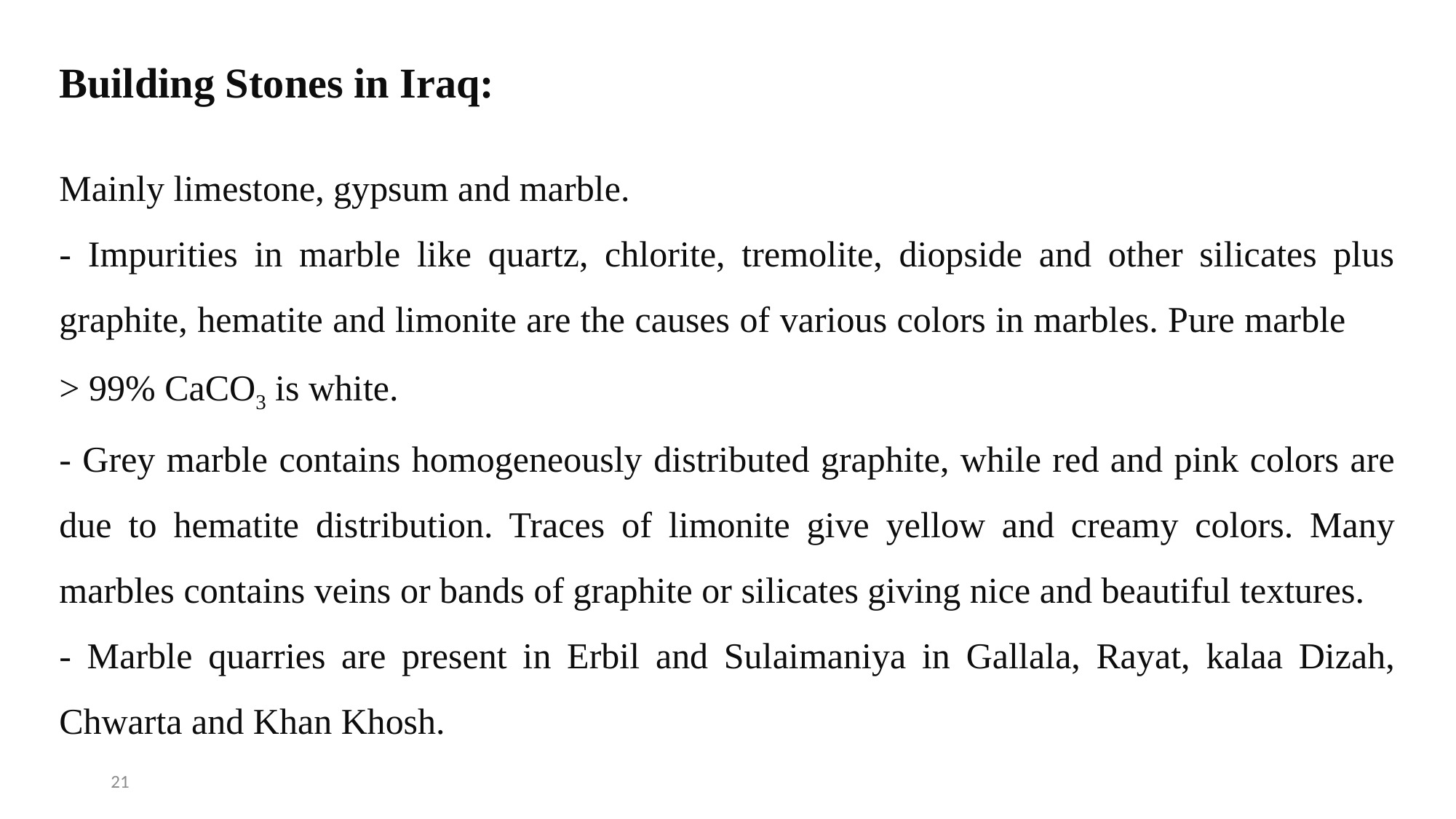

Building Stones in Iraq:
Mainly limestone, gypsum and marble.
- Impurities in marble like quartz, chlorite, tremolite, diopside and other silicates plus graphite, hematite and limonite are the causes of various colors in marbles. Pure marble      > 99% CaCO3 is white.
- Grey marble contains homogeneously distributed graphite, while red and pink colors are due to hematite distribution. Traces of limonite give yellow and creamy colors. Many marbles contains veins or bands of graphite or silicates giving nice and beautiful textures.
- Marble quarries are present in Erbil and Sulaimaniya in Gallala, Rayat, kalaa Dizah, Chwarta and Khan Khosh.
21